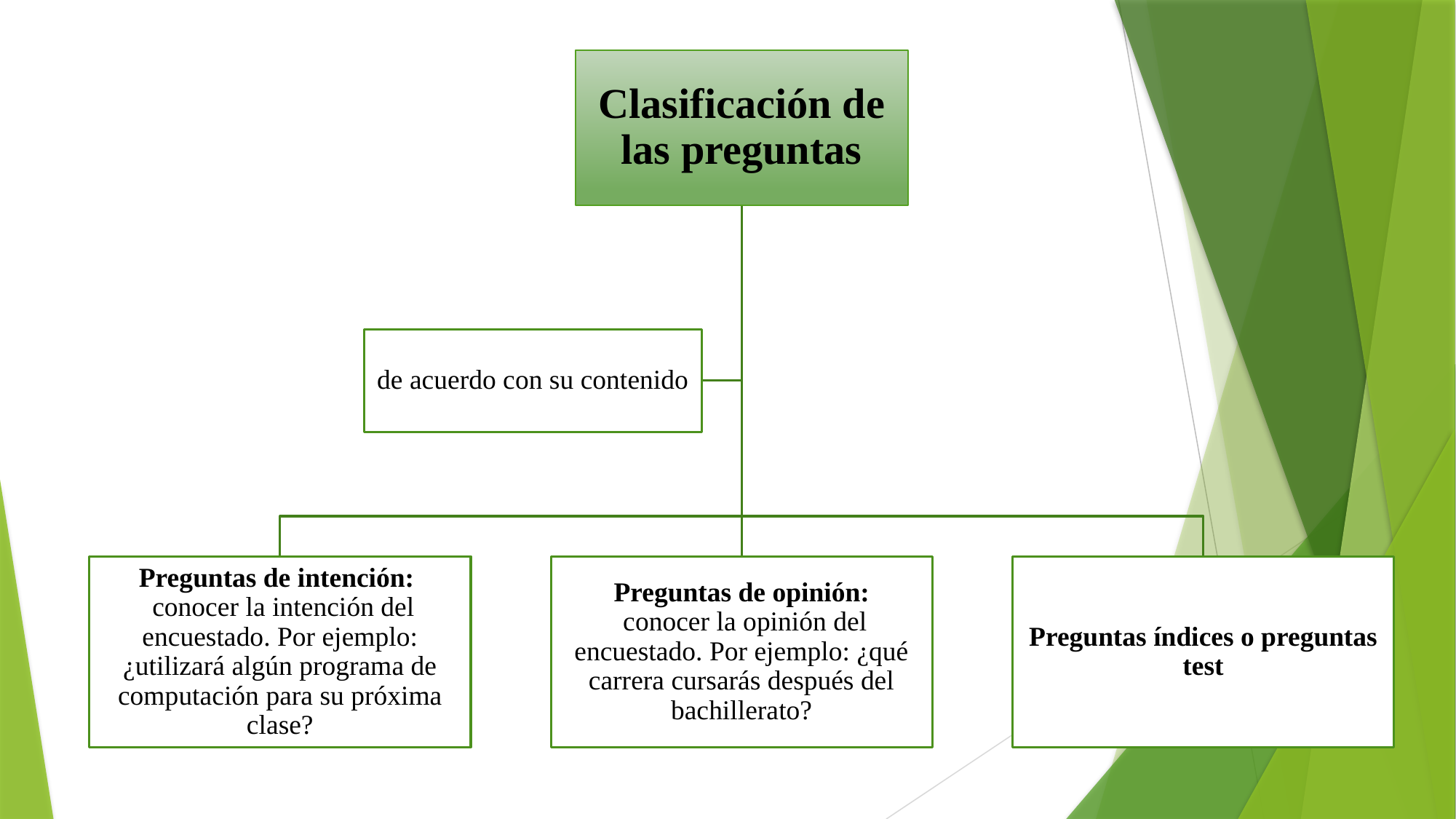

Clasificación de las preguntas
Preguntas de intención:
 conocer la intención del encuestado. Por ejemplo: ¿utilizará algún programa de computación para su próxima clase?
Preguntas de opinión:
 conocer la opinión del encuestado. Por ejemplo: ¿qué carrera cursarás después del bachillerato?
Preguntas índices o preguntas test
de acuerdo con su contenido